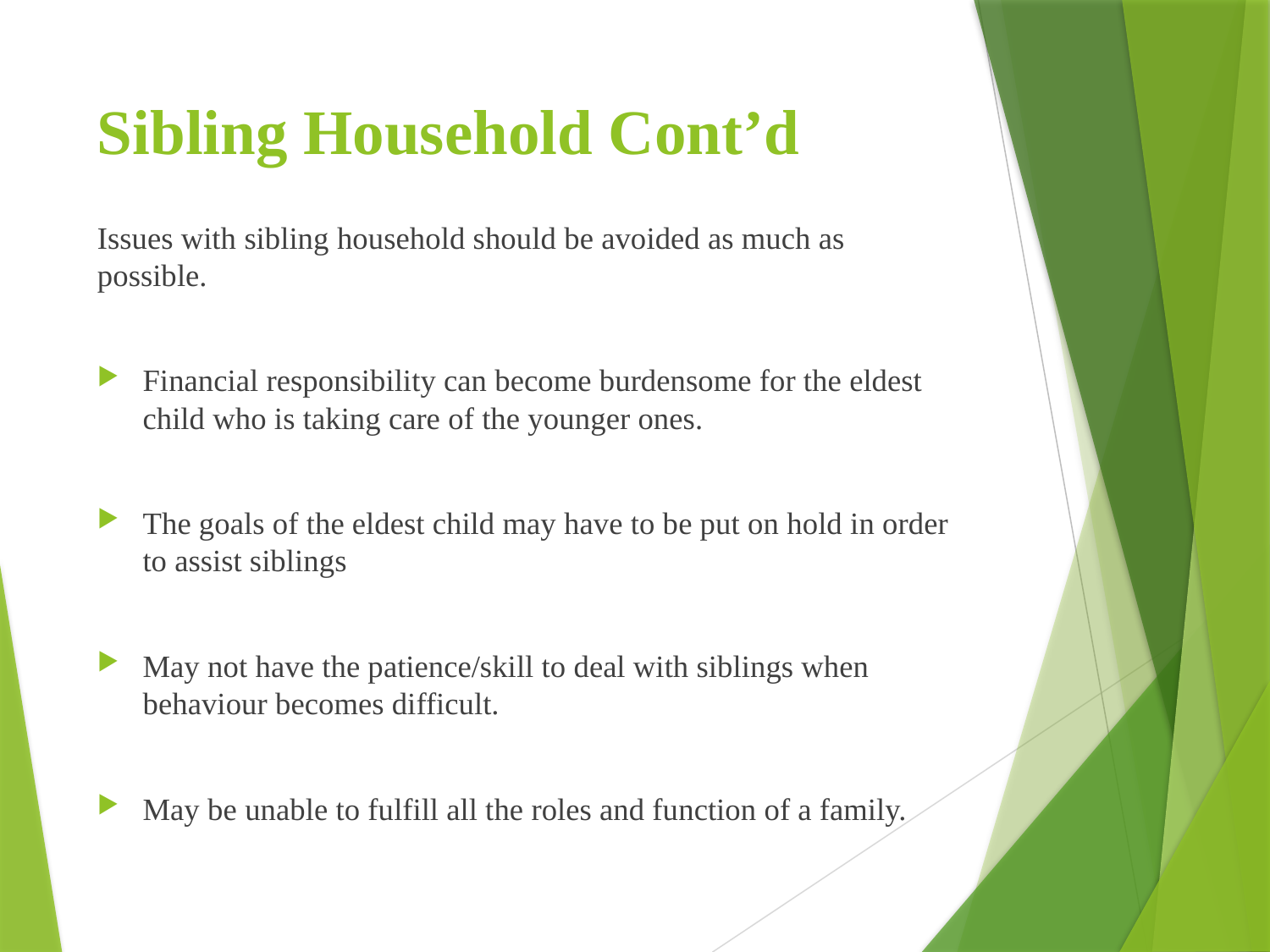

# Sibling Household Cont’d
Issues with sibling household should be avoided as much as possible.

Financial responsibility can become burdensome for the eldest child who is taking care of the younger ones.

The goals of the eldest child may have to be put on hold in order to assist siblings

May not have the patience/skill to deal with siblings when behaviour becomes difficult.

May be unable to fulfill all the roles and function of a family.